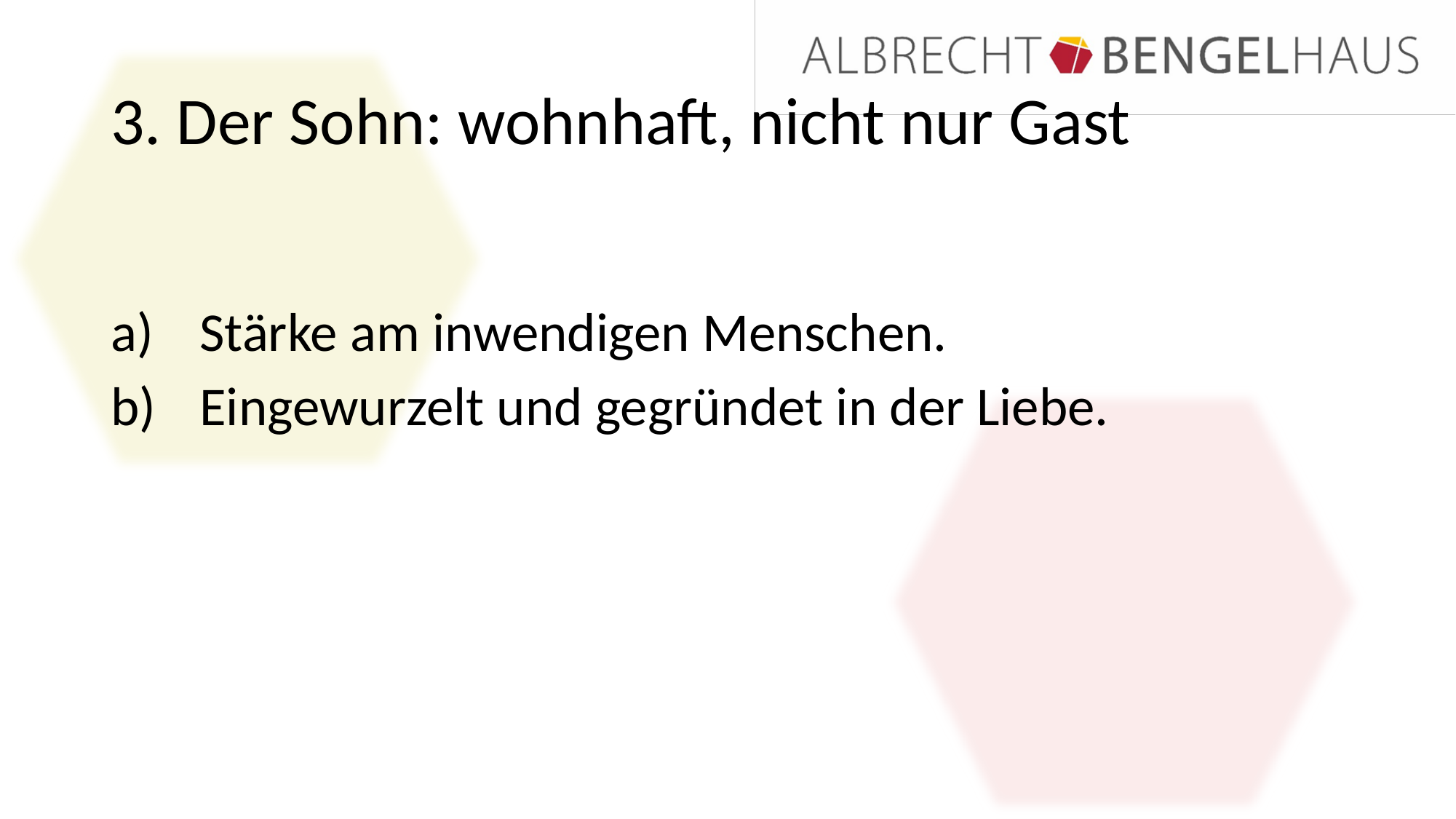

# 3. Der Sohn: wohnhaft, nicht nur Gast

Stärke am inwendigen Menschen.
Eingewurzelt und gegründet in der Liebe.